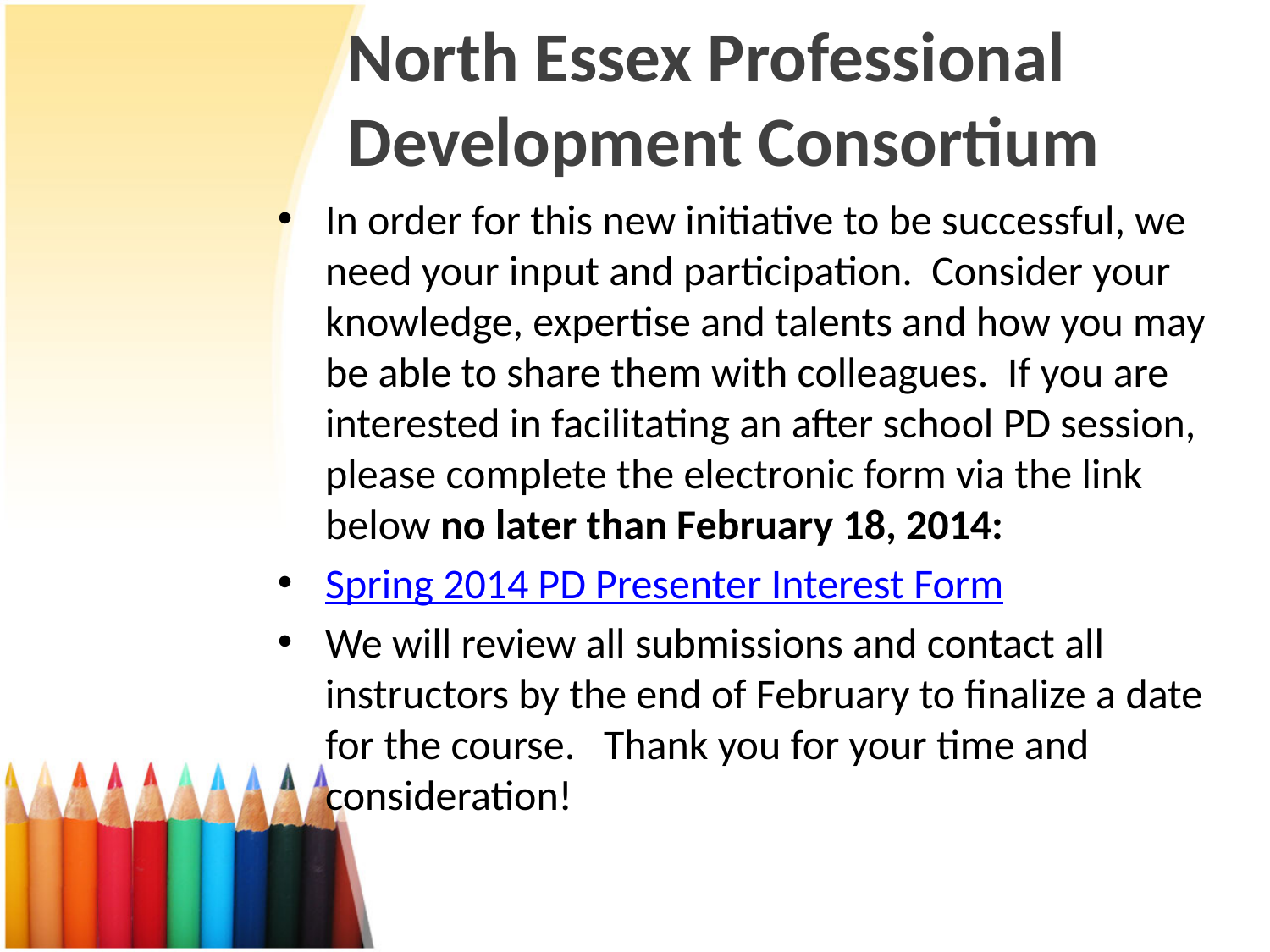

# North Essex Professional Development Consortium
In order for this new initiative to be successful, we need your input and participation.  Consider your knowledge, expertise and talents and how you may be able to share them with colleagues.  If you are interested in facilitating an after school PD session, please complete the electronic form via the link below no later than February 18, 2014:
Spring 2014 PD Presenter Interest Form
We will review all submissions and contact all instructors by the end of February to finalize a date for the course.   Thank you for your time and consideration!